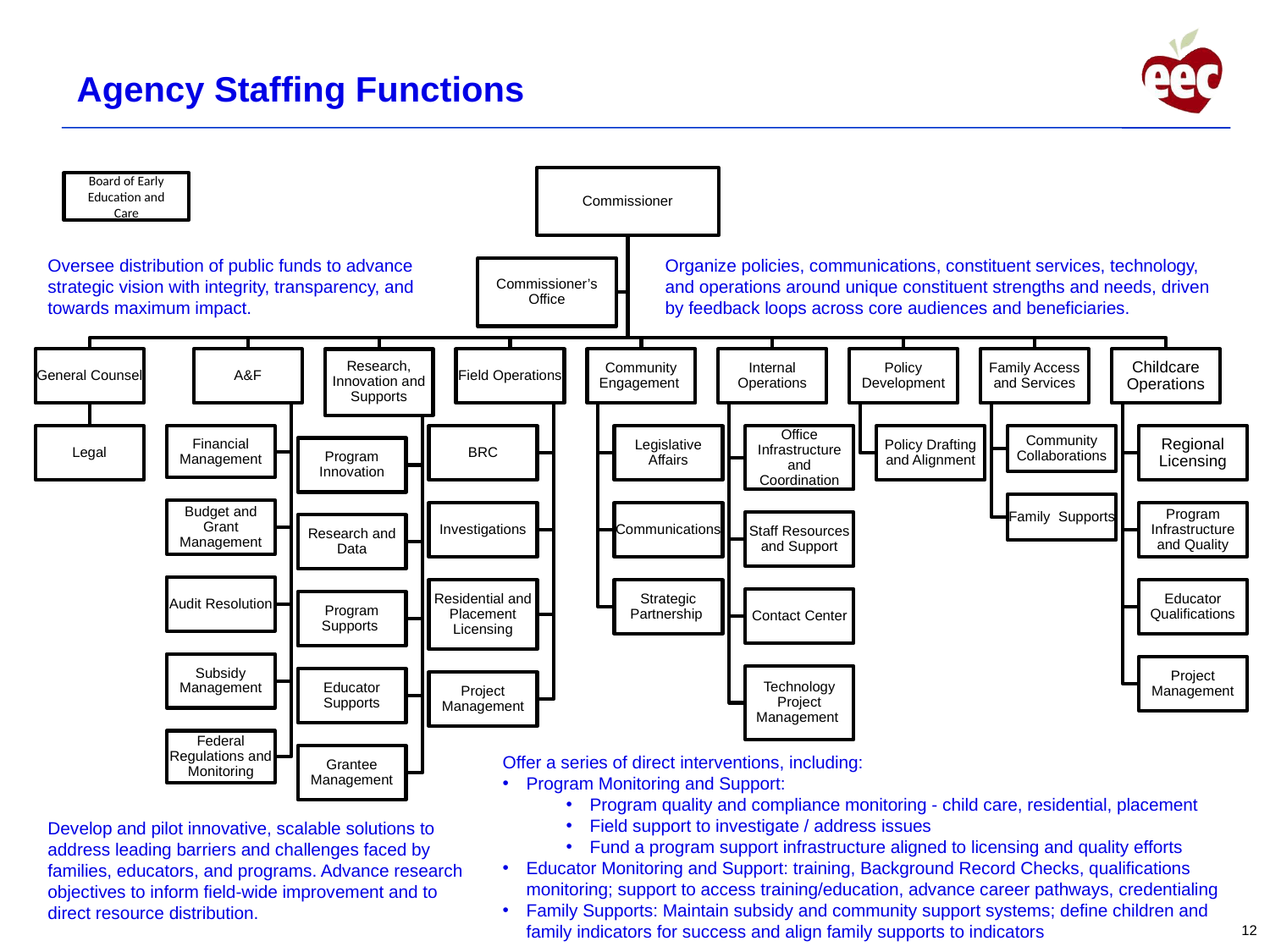

Agency Staffing Functions
Commissioner
General Counsel
Legal
A&F
Financial Management
Budget and Grant Management
Audit Resolution
Subsidy Management
Federal Regulations and Monitoring
Research, Innovation and Supports
Program Innovation
Research and Data
Program Supports
Educator Supports
Grantee Management
Field Operations
BRC
Investigations
Residential and Placement Licensing
Project Management
Community Engagement
Legislative Affairs
Communications
Strategic Partnership
Internal Operations
Office Infrastructure and Coordination
Staff Resources and Support
Contact Center
Technology Project Management
Policy Development
Policy Drafting and Alignment
Family Access and Services
Community Collaborations
Family  Supports
Childcare Operations
Regional Licensing
Program Infrastructure and Quality
Educator Qualifications
Project Management
Commissioner’s Office
Board of Early Education and Care
Oversee distribution of public funds to advance strategic vision with integrity, transparency, and towards maximum impact.
Organize policies, communications, constituent services, technology, and operations around unique constituent strengths and needs, driven by feedback loops across core audiences and beneficiaries.
Offer a series of direct interventions, including:
Program Monitoring and Support:
Program quality and compliance monitoring - child care, residential, placement
Field support to investigate / address issues
Fund a program support infrastructure aligned to licensing and quality efforts
Educator Monitoring and Support: training, Background Record Checks, qualifications monitoring; support to access training/education, advance career pathways, credentialing
Family Supports: Maintain subsidy and community support systems; define children and family indicators for success and align family supports to indicators
Develop and pilot innovative, scalable solutions to address leading barriers and challenges faced by families, educators, and programs. Advance research objectives to inform field-wide improvement and to direct resource distribution.
12